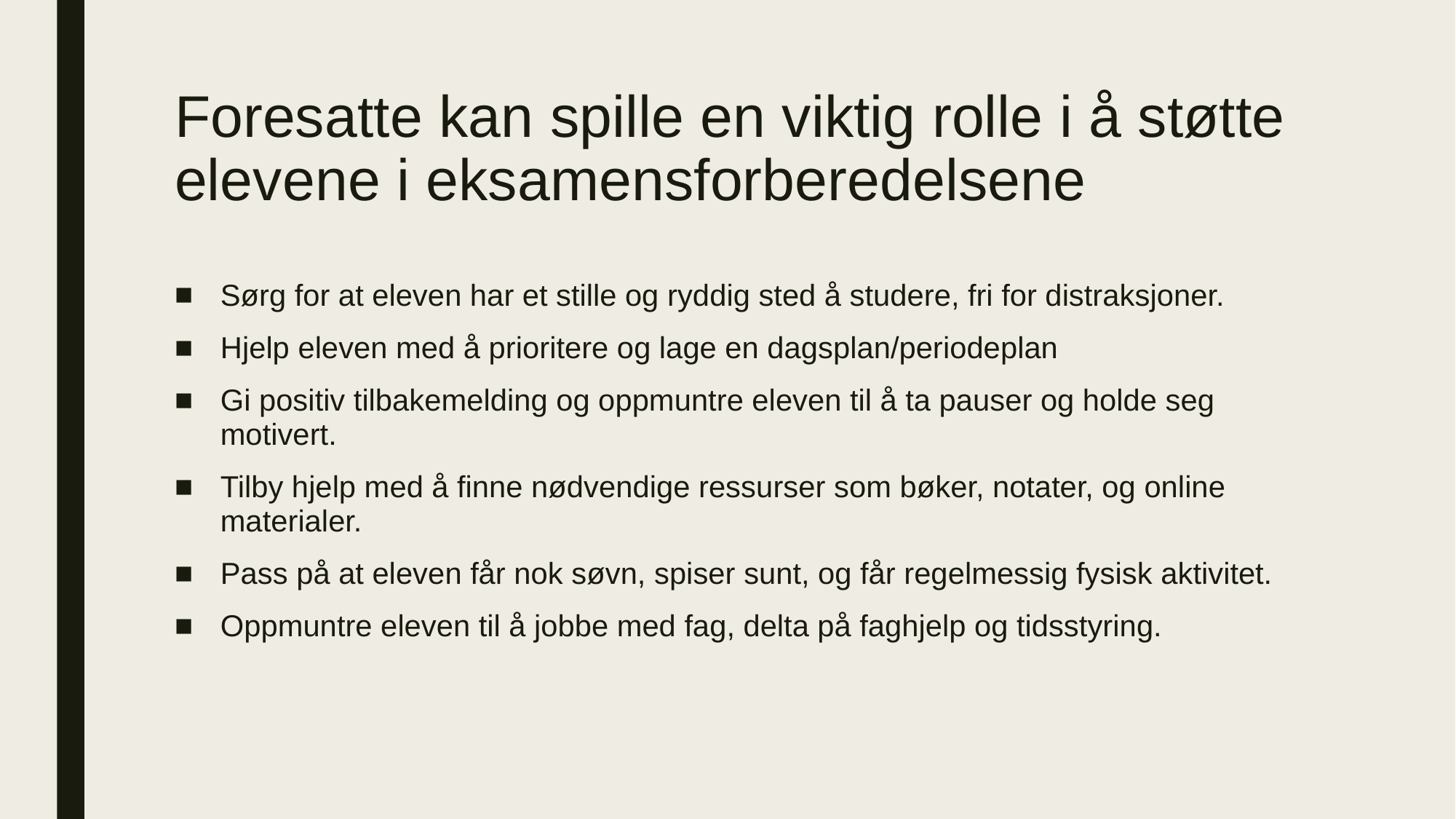

# Foresatte kan spille en viktig rolle i å støtte elevene i eksamensforberedelsene
Sørg for at eleven har et stille og ryddig sted å studere, fri for distraksjoner.
Hjelp eleven med å prioritere og lage en dagsplan/periodeplan
Gi positiv tilbakemelding og oppmuntre eleven til å ta pauser og holde seg motivert.
Tilby hjelp med å finne nødvendige ressurser som bøker, notater, og online materialer.
Pass på at eleven får nok søvn, spiser sunt, og får regelmessig fysisk aktivitet.
Oppmuntre eleven til å jobbe med fag, delta på faghjelp og tidsstyring.